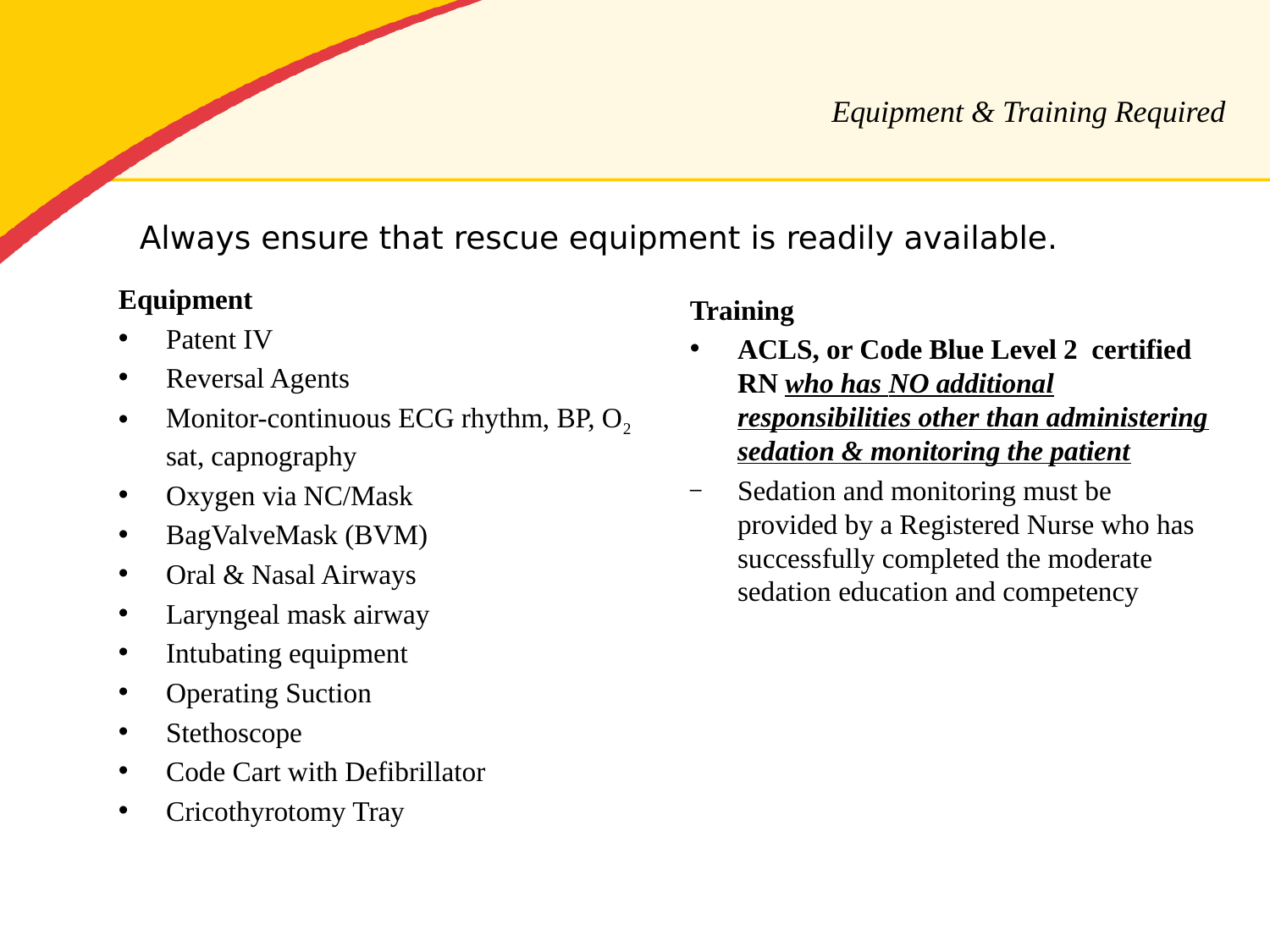

# Equipment & Training Required
Always ensure that rescue equipment is readily available.
Equipment
Patent IV
Reversal Agents
Monitor-continuous ECG rhythm, BP, O2 sat, capnography
Oxygen via NC/Mask
BagValveMask (BVM)
Oral & Nasal Airways
Laryngeal mask airway
Intubating equipment
Operating Suction
Stethoscope
Code Cart with Defibrillator
Cricothyrotomy Tray

Training
ACLS, or Code Blue Level 2  certified RN who has NO additional responsibilities other than administering sedation & monitoring the patient
Sedation and monitoring must be provided by a Registered Nurse who has successfully completed the moderate sedation education and competency